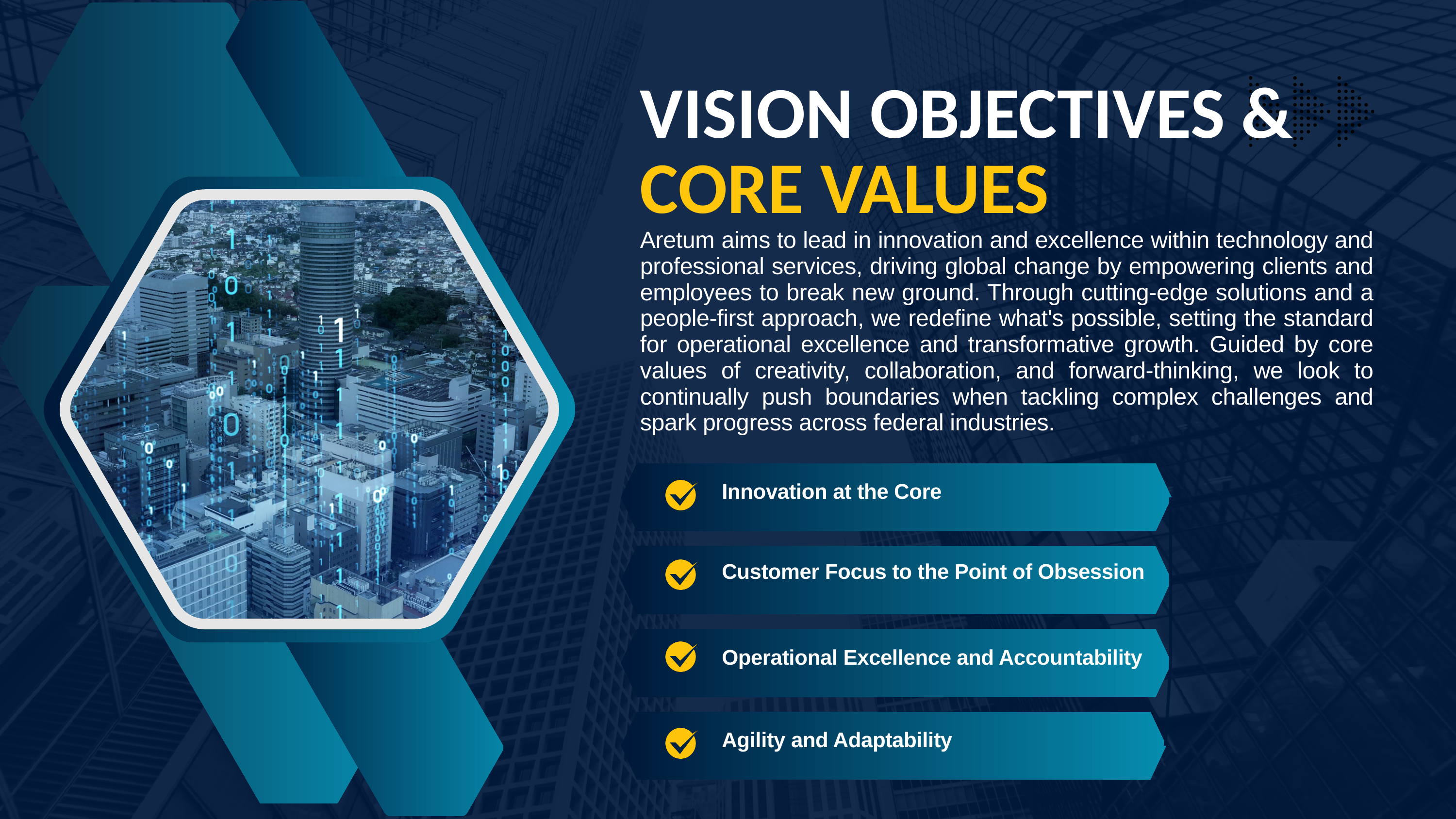

VISION OBJECTIVES &

CORE VALUES

Aretum aims to lead in innovation and excellence within technology and professional services, driving global change by empowering clients and employees to break new ground. Through cutting-edge solutions and a people-first approach, we redefine what's possible, setting the standard for operational excellence and transformative growth. Guided by core values of creativity, collaboration, and forward-thinking, we look to continually push boundaries when tackling complex challenges and spark progress across federal industries.​

Innovation at the Core

Customer Focus to the Point of Obsession

Operational Excellence and Accountability

Agility and Adaptability